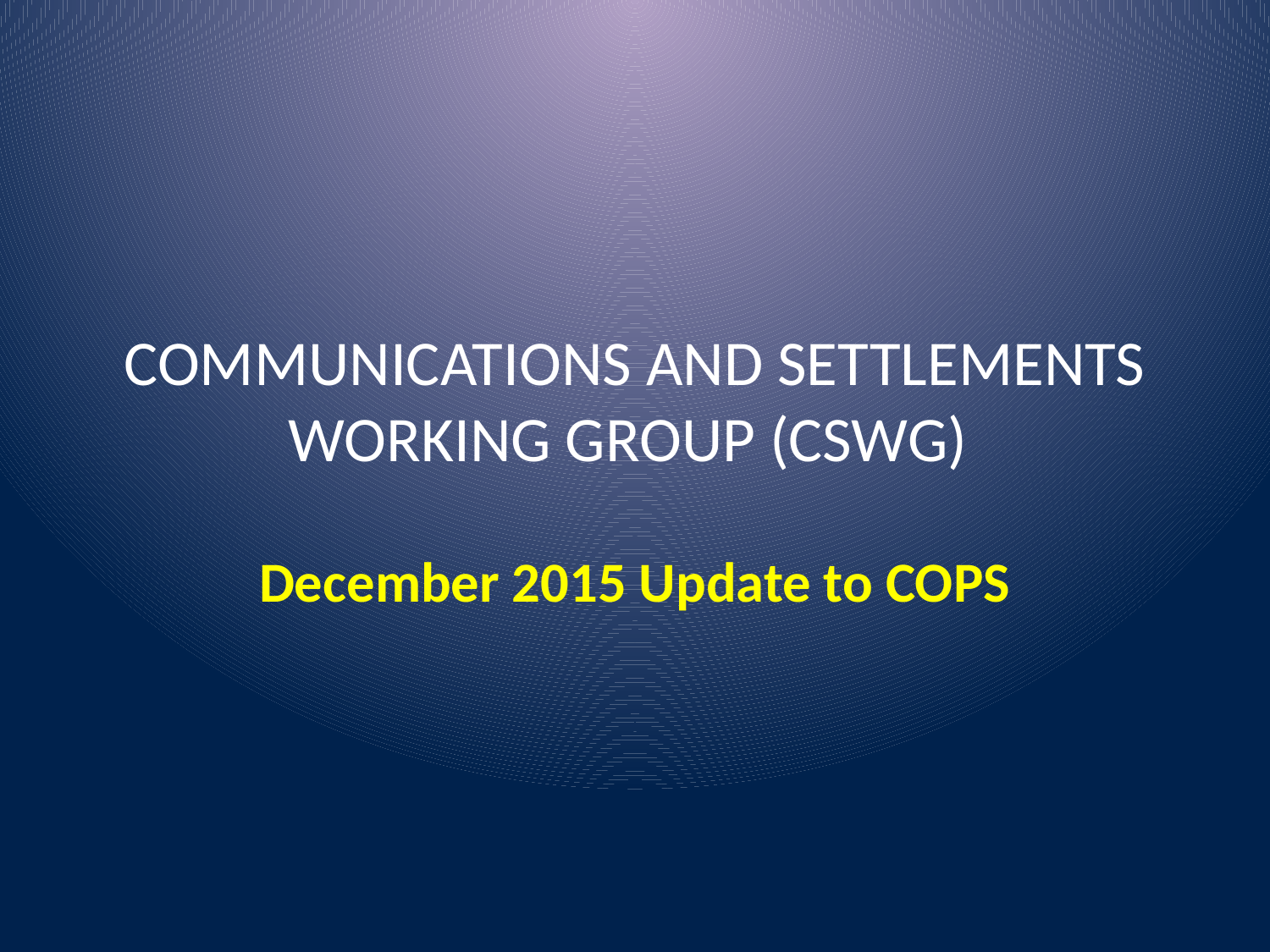

# COMMUNICATIONS AND SETTLEMENTS WORKING GROUP (CSWG)
December 2015 Update to COPS